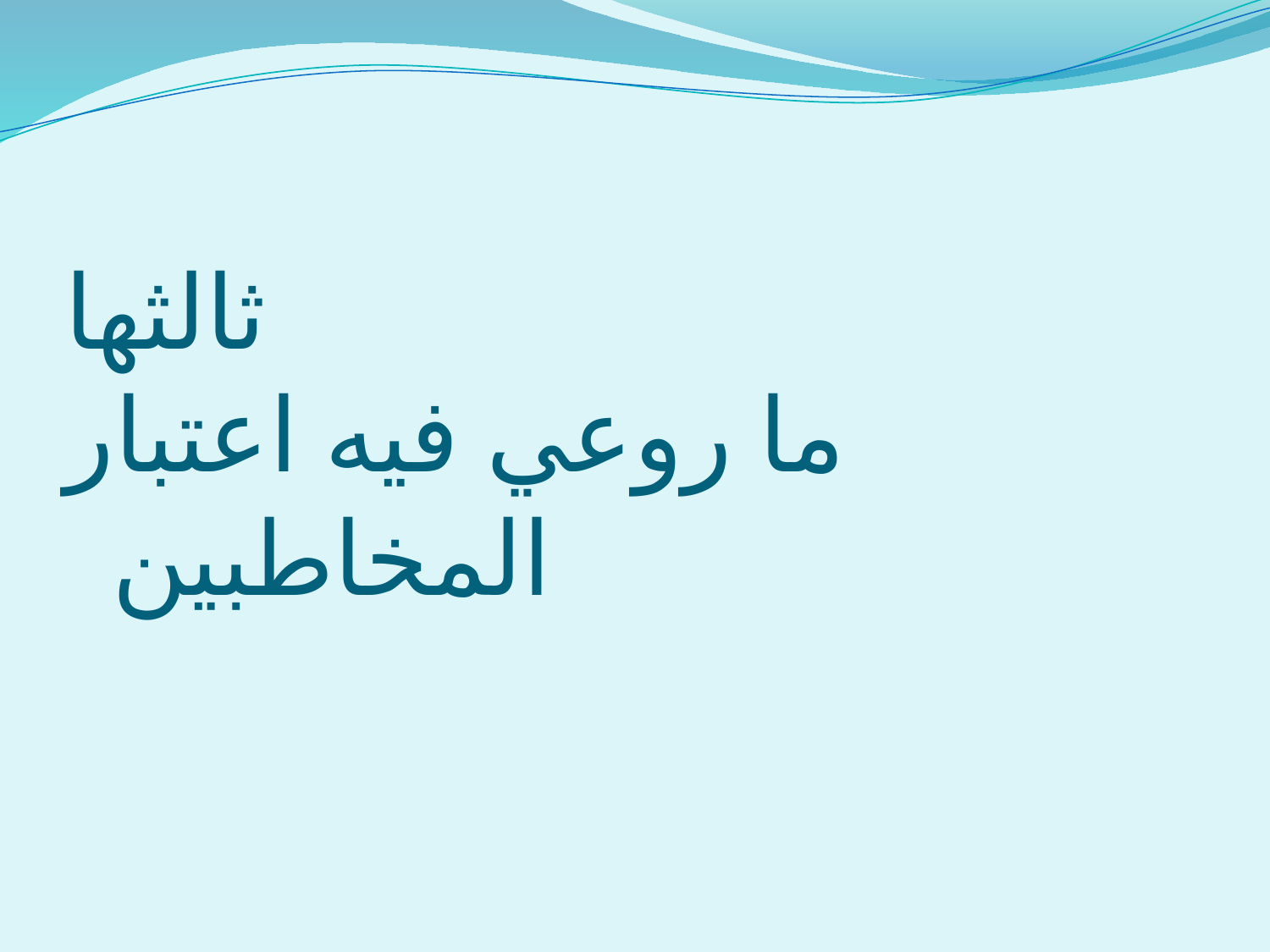

# ثالثها ما روعي فيه اعتبار المخاطبين